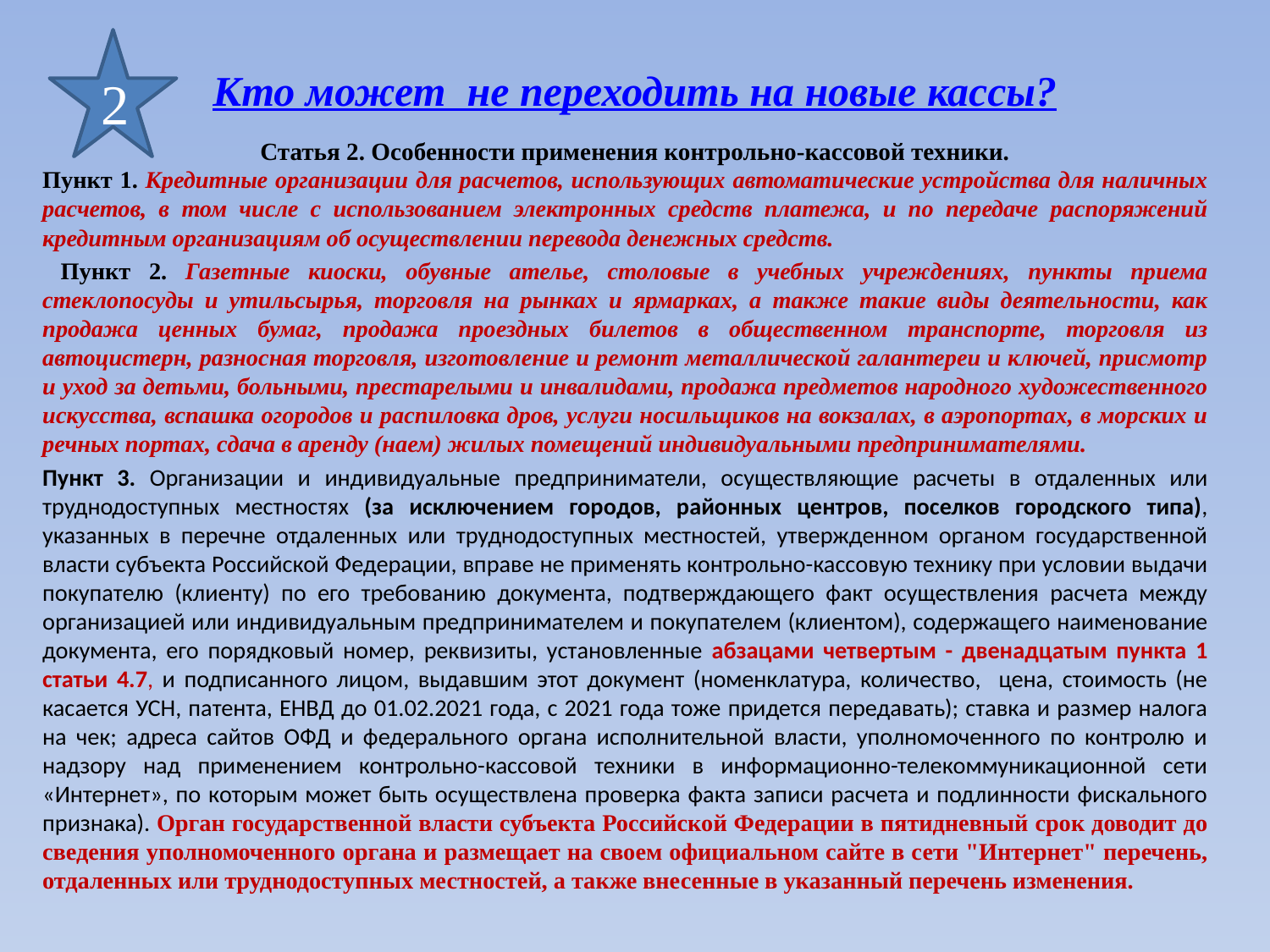

# Кто может  не переходить на новые кассы?
2

Пункт 1. Кредитные организации для расчетов, использующих автоматические устройства для наличных расчетов, в том числе с использованием электронных средств платежа, и по передаче распоряжений кредитным организациям об осуществлении перевода денежных средств.
 Пункт 2. Газетные киоски, обувные ателье, столовые в учебных учреждениях, пункты приема стеклопосуды и утильсырья, торговля на рынках и ярмарках, а также такие виды деятельности, как продажа ценных бумаг, продажа проездных билетов в общественном транспорте, торговля из автоцистерн, разносная торговля, изготовление и ремонт металлической галантереи и ключей, присмотр и уход за детьми, больными, престарелыми и инвалидами, продажа предметов народного художественного искусства, вспашка огородов и распиловка дров, услуги носильщиков на вокзалах, в аэропортах, в морских и речных портах, сдача в аренду (наем) жилых помещений индивидуальными предпринимателями.
Пункт 3. Организации и индивидуальные предприниматели, осуществляющие расчеты в отдаленных или труднодоступных местностях (за исключением городов, районных центров, поселков городского типа), указанных в перечне отдаленных или труднодоступных местностей, утвержденном органом государственной власти субъекта Российской Федерации, вправе не применять контрольно-кассовую технику при условии выдачи покупателю (клиенту) по его требованию документа, подтверждающего факт осуществления расчета между организацией или индивидуальным предпринимателем и покупателем (клиентом), содержащего наименование документа, его порядковый номер, реквизиты, установленные абзацами четвертым - двенадцатым пункта 1 статьи 4.7, и подписанного лицом, выдавшим этот документ (номенклатура, количество,  цена, стоимость (не касается УСН, патента, ЕНВД до 01.02.2021 года, с 2021 года тоже придется передавать); ставка и размер налога на чек; адреса сайтов ОФД и федерального органа исполнительной власти, уполномоченного по контролю и надзору над применением контрольно-кассовой техники в информационно-телекоммуникационной сети «Интернет», по которым может быть осуществлена проверка факта записи расчета и подлинности фискального признака). Орган государственной власти субъекта Российской Федерации в пятидневный срок доводит до сведения уполномоченного органа и размещает на своем официальном сайте в сети "Интернет" перечень, отдаленных или труднодоступных местностей, а также внесенные в указанный перечень изменения.

Статья 2. Особенности применения контрольно-кассовой техники.